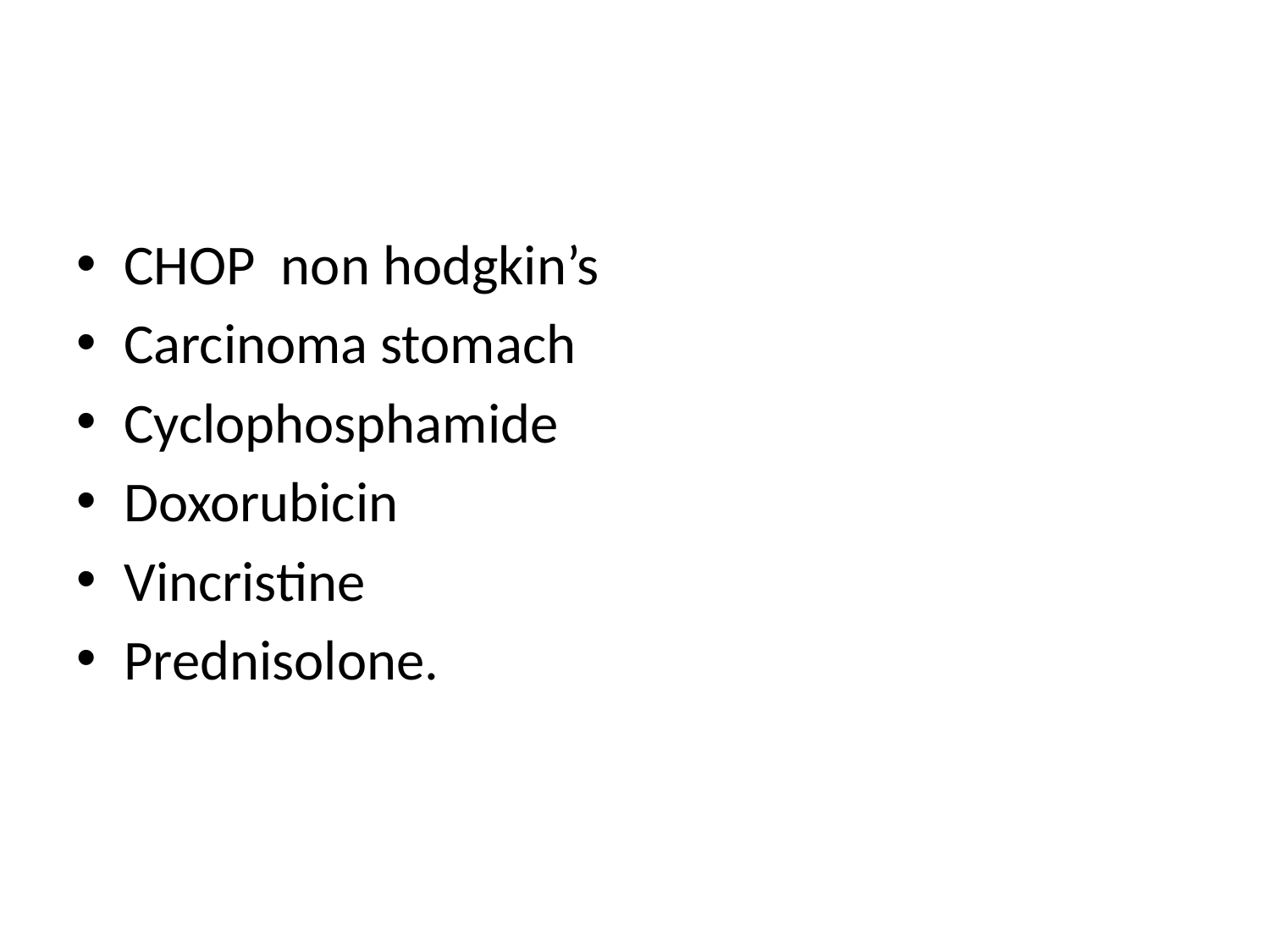

#
CHOP  non hodgkin’s
Carcinoma stomach
Cyclophosphamide
Doxorubicin
Vincristine
Prednisolone.